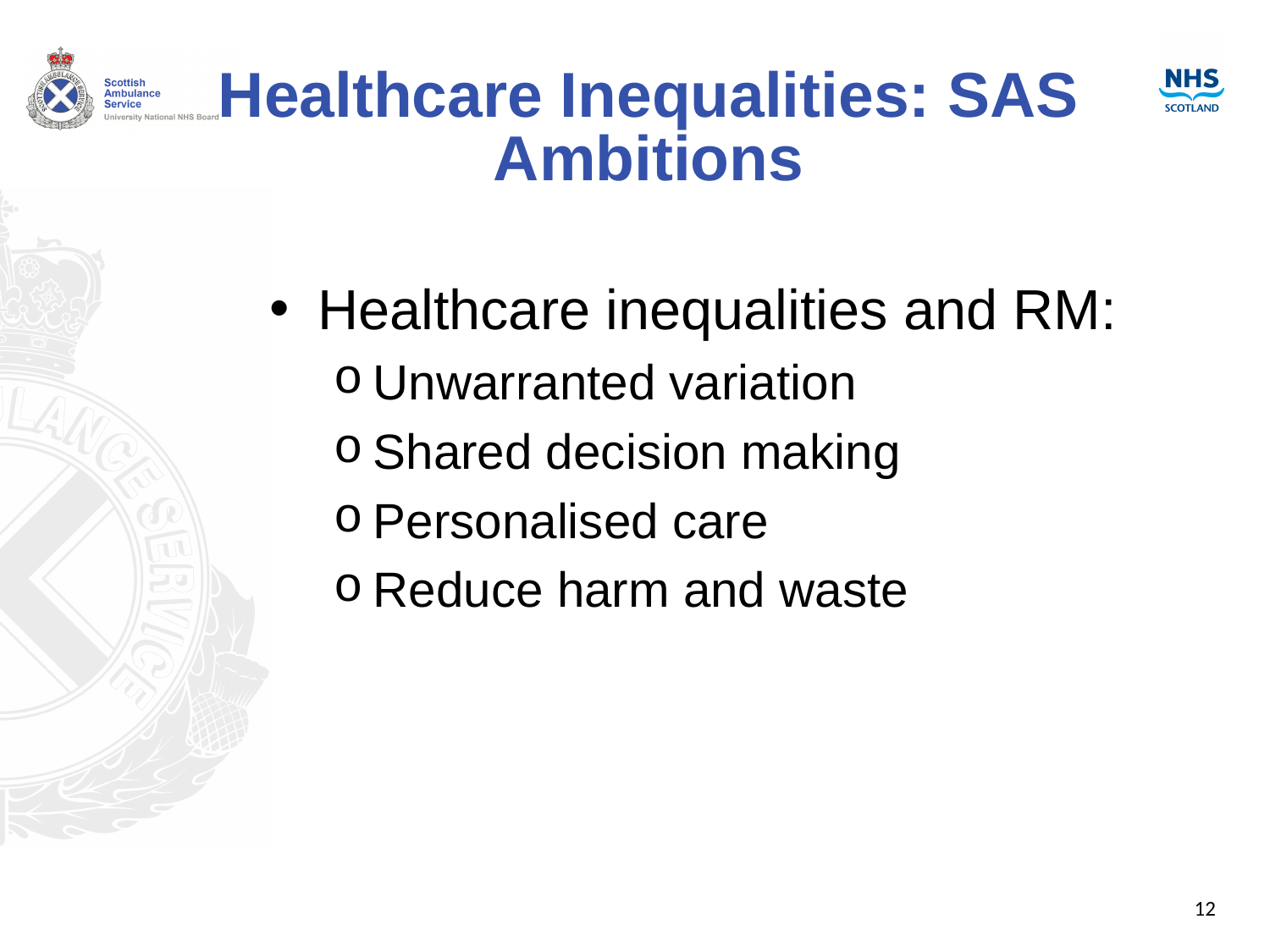

Healthcare Inequalities: SAS Ambitions
Healthcare inequalities and RM:
Unwarranted variation
Shared decision making
Personalised care
Reduce harm and waste
12